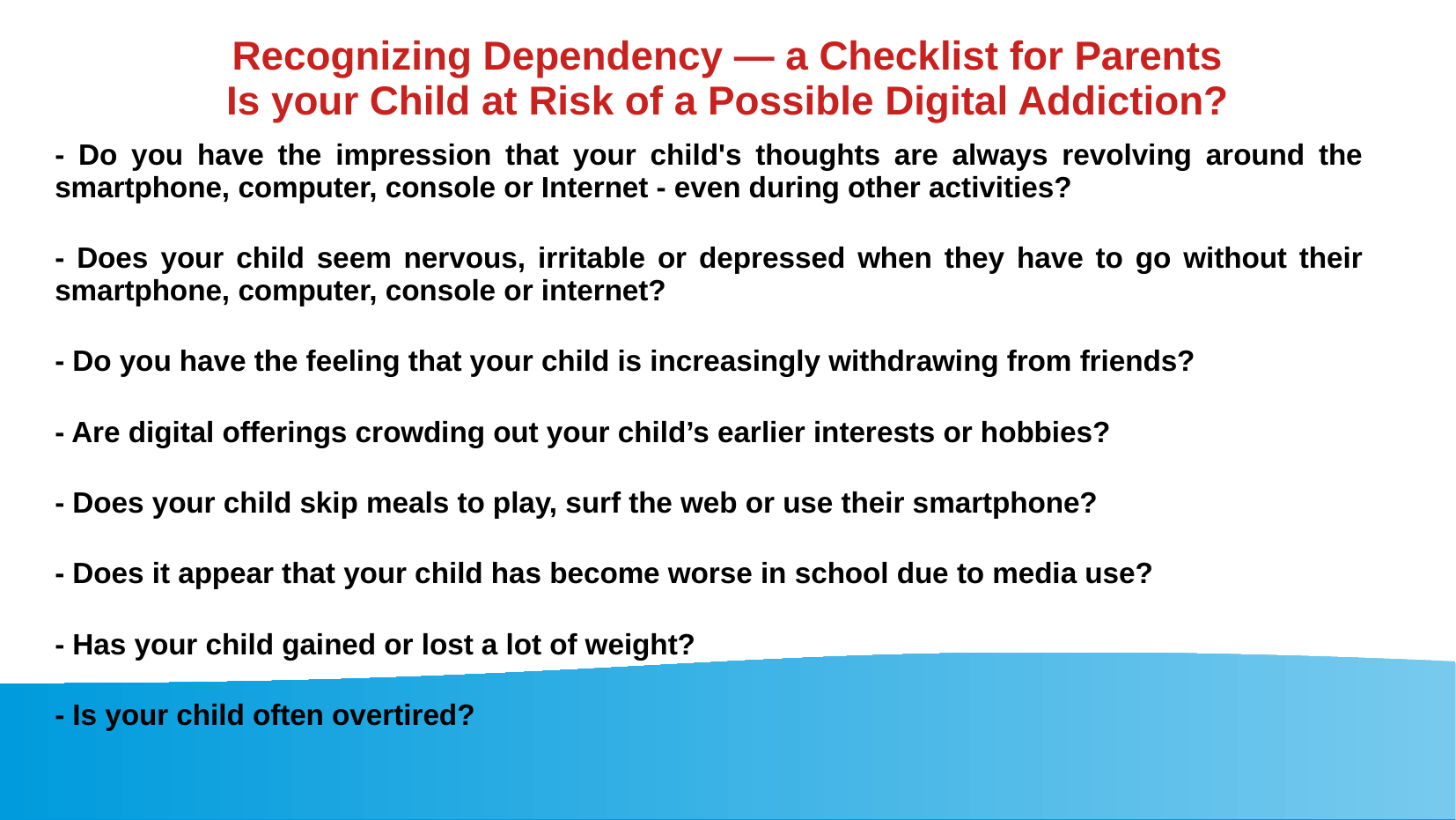

Recognizing Dependency — a Checklist for Parents
Is your Child at Risk of a Possible Digital Addiction?
- Do you have the impression that your child's thoughts are always revolving around the smartphone, computer, console or Internet - even during other activities?

- Does your child seem nervous, irritable or depressed when they have to go without their smartphone, computer, console or internet?

- Do you have the feeling that your child is increasingly withdrawing from friends?

- Are digital offerings crowding out your child’s earlier interests or hobbies?

- Does your child skip meals to play, surf the web or use their smartphone?

- Does it appear that your child has become worse in school due to media use?

- Has your child gained or lost a lot of weight?

- Is your child often overtired?